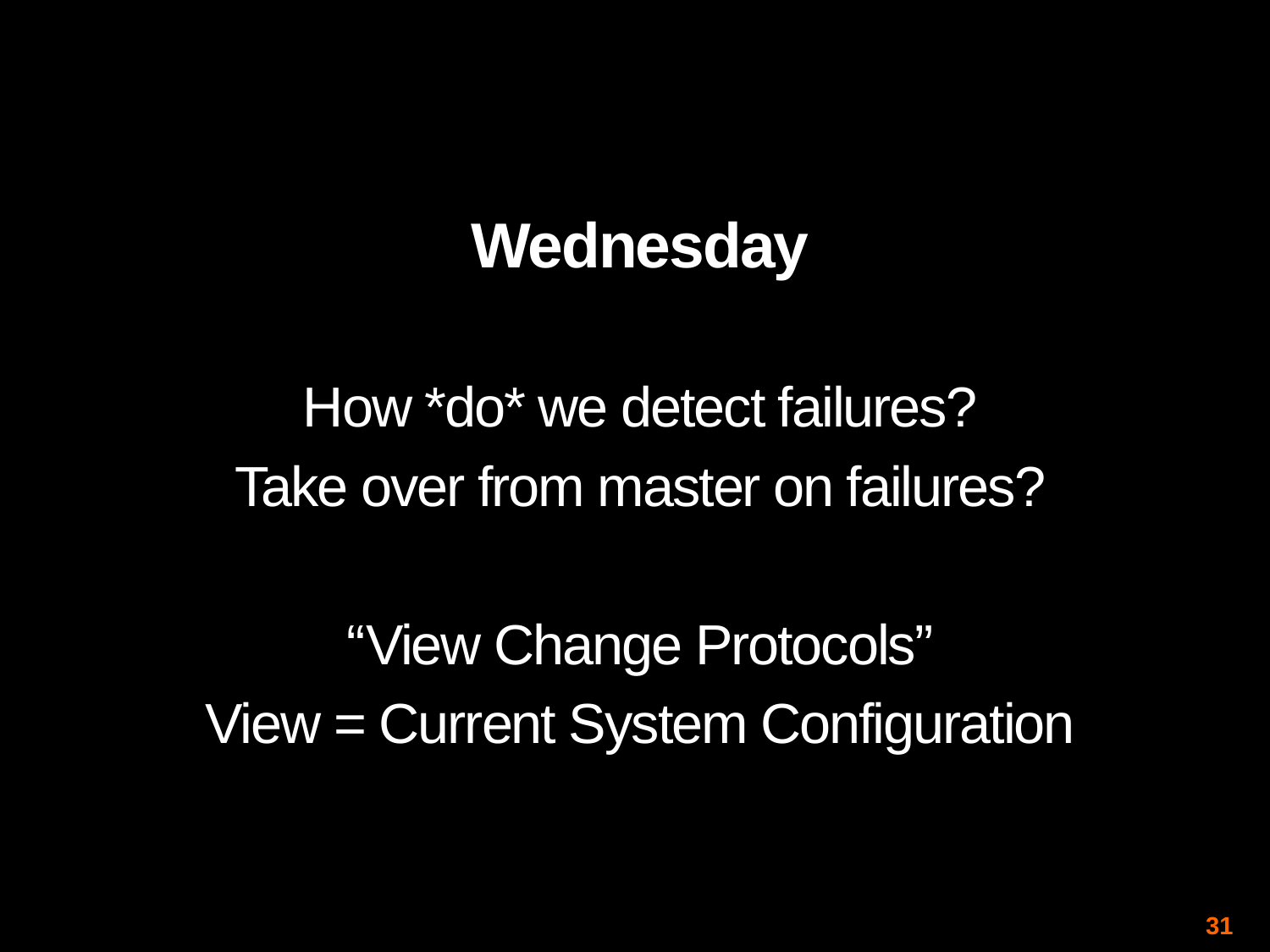

Wednesday

How *do* we detect failures?
Take over from master on failures?

“View Change Protocols”
View = Current System Configuration

31